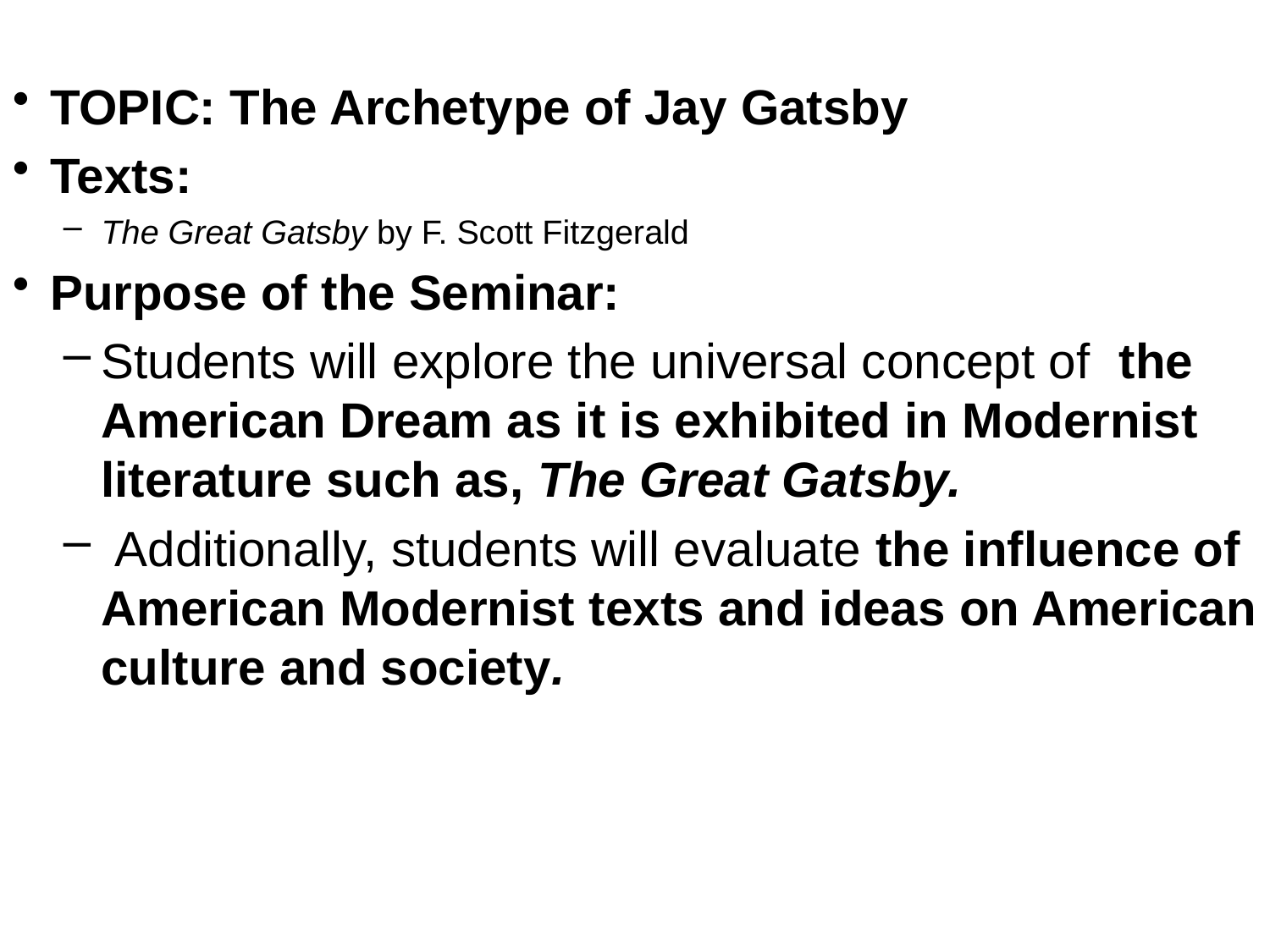

TOPIC: The Archetype of Jay Gatsby
Texts:
The Great Gatsby by F. Scott Fitzgerald
Purpose of the Seminar:
Students will explore the universal concept of  the American Dream as it is exhibited in Modernist literature such as, The Great Gatsby.
 Additionally, students will evaluate the influence of American Modernist texts and ideas on American culture and society.